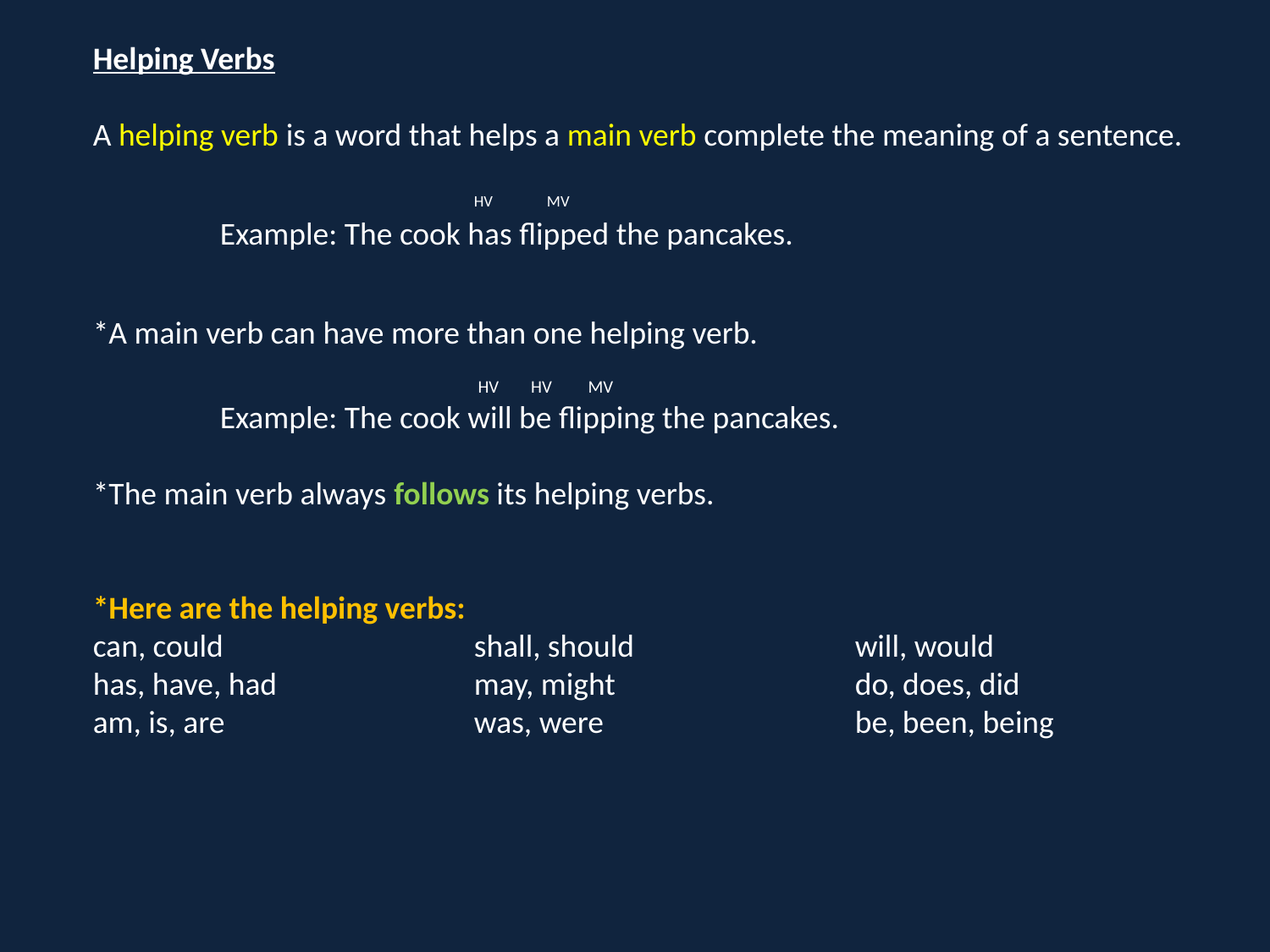

Helping Verbs

A helping verb is a word that helps a main verb complete the meaning of a sentence.

			HV               MV
	Example: The cook has flipped the pancakes.

*A main verb can have more than one helping verb.

			 HV        HV         MV
	Example: The cook will be flipping the pancakes.

*The main verb always follows its helping verbs.

*Here are the helping verbs:
can, could		shall, should		will, would
has, have, had		may, might		do, does, did
am, is, are		was, were		be, been, being